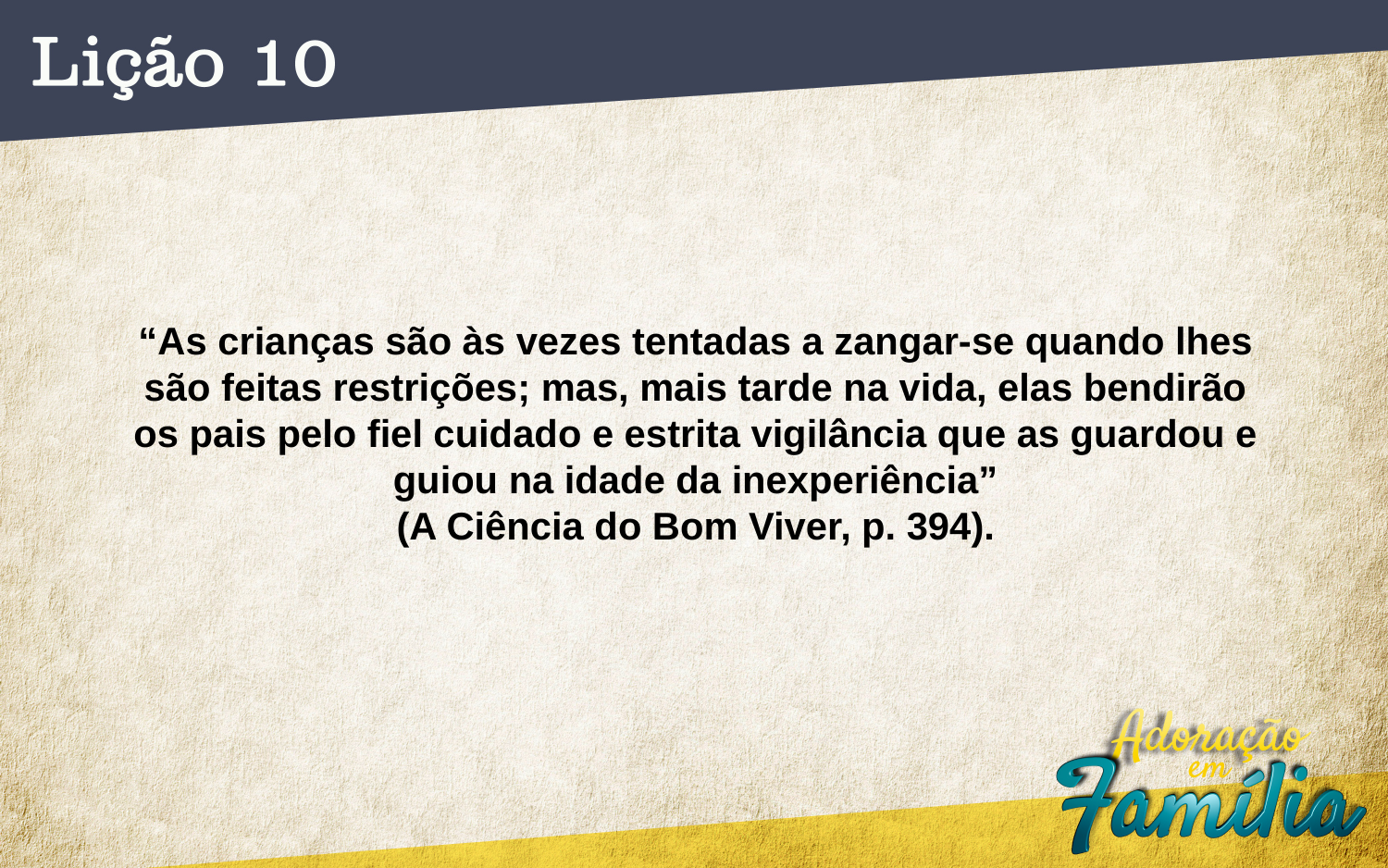

“As crianças são às vezes tentadas a zangar-se quando lhes são feitas restrições; mas, mais tarde na vida, elas bendirão os pais pelo fiel cuidado e estrita vigilância que as guardou e guiou na idade da inexperiência”
(A Ciência do Bom Viver, p. 394).